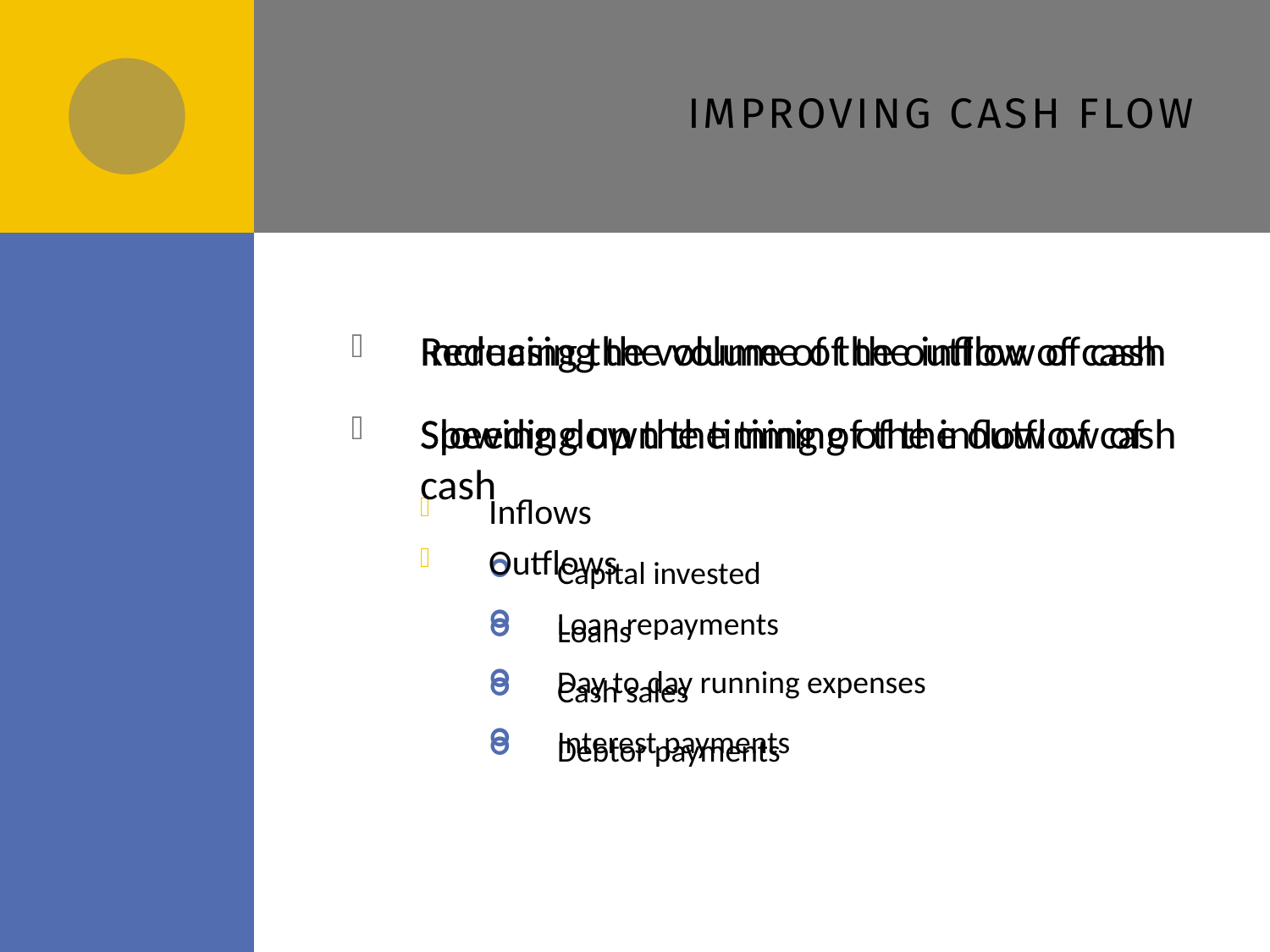

# Improving Cash Flow
Increasing the volume of the inflow of cash
Speeding up the timing of the inflow of cash
Inflows
Capital invested
Loans
Cash sales
Debtor payments
Reducing the volume of the outflow of cash
Slowing down the timing of the outflow of cash
Outflows
Loan repayments
Day to day running expenses
Interest payments